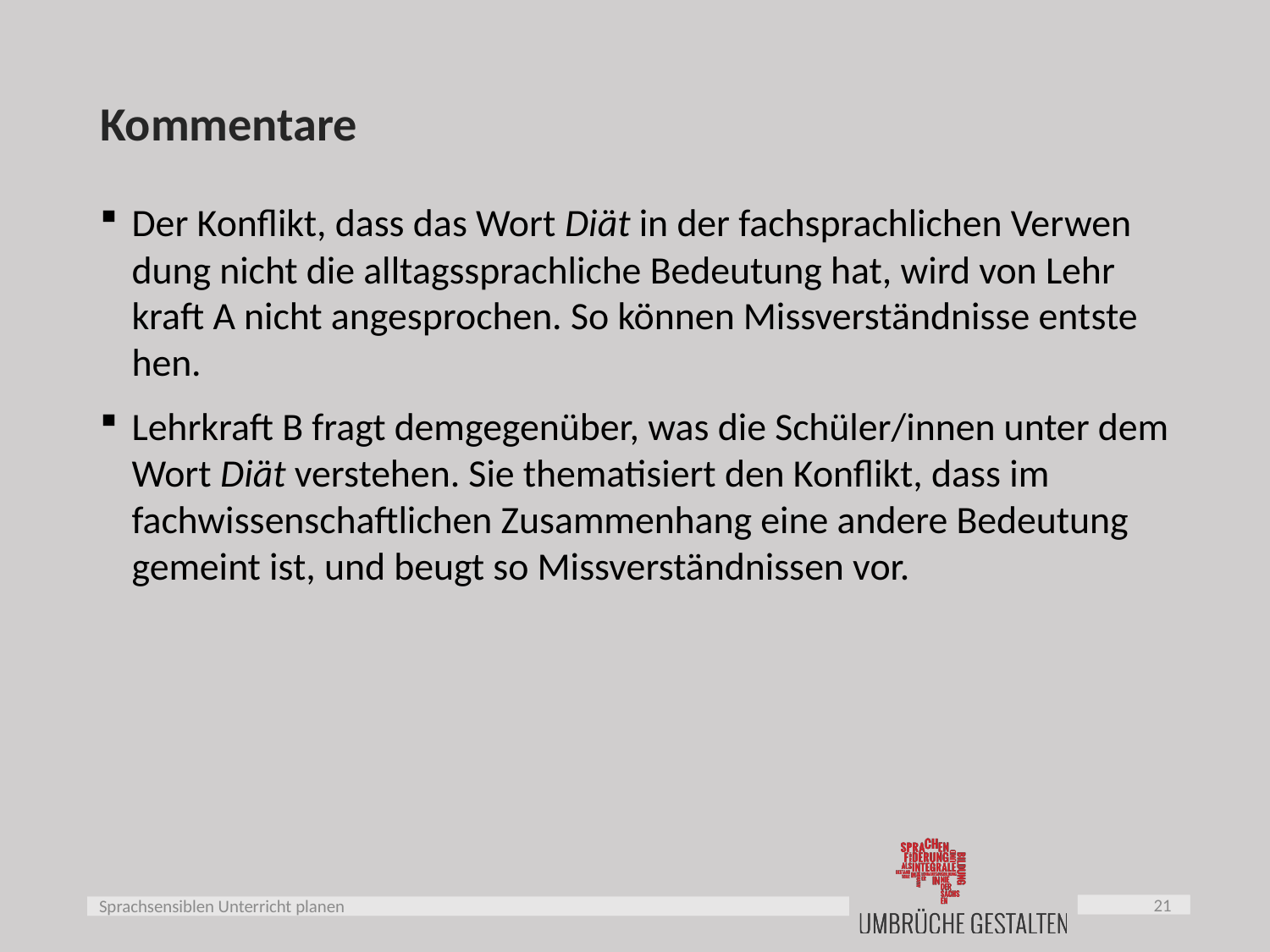

# Kommentare
Der Konflikt, dass das Wort Diät in der fachsprachlichen Ver­wen­dung nicht die alltagssprachliche Bedeutung hat, wird von Lehr­kraft A nicht angesprochen. So können Missverständnisse ent­ste­hen.
Lehrkraft B fragt demgegenüber, was die Schüler/innen unter dem Wort Diät verstehen. Sie thematisiert den Konflikt, dass im fachwissenschaftlichen Zusammenhang eine andere Bedeutung gemeint ist, und beugt so Missverständnissen vor.

21
Sprachsensiblen Unterricht planen